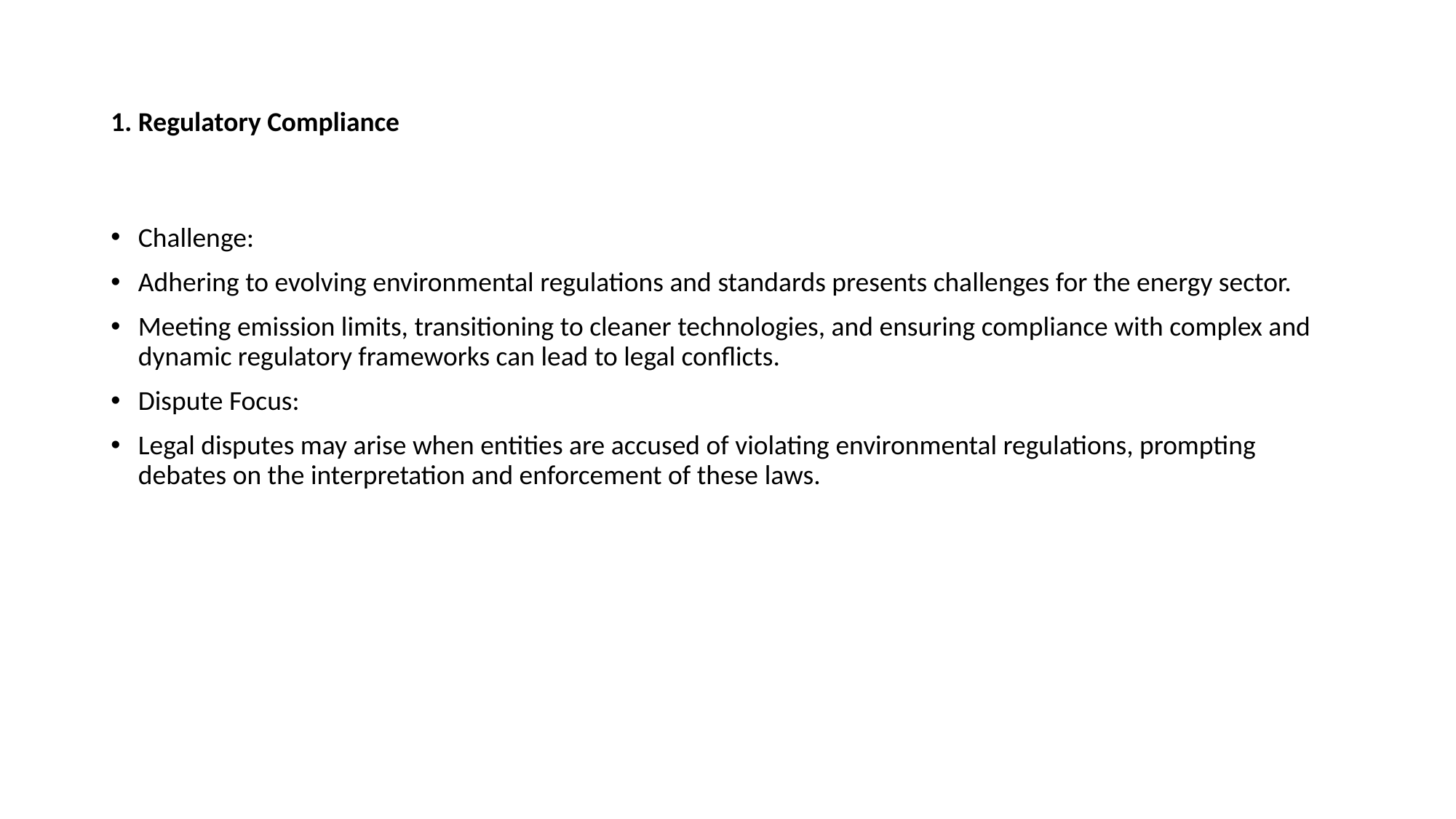

# 1. Regulatory Compliance
Challenge:
Adhering to evolving environmental regulations and standards presents challenges for the energy sector.
Meeting emission limits, transitioning to cleaner technologies, and ensuring compliance with complex and dynamic regulatory frameworks can lead to legal conflicts.
Dispute Focus:
Legal disputes may arise when entities are accused of violating environmental regulations, prompting debates on the interpretation and enforcement of these laws.